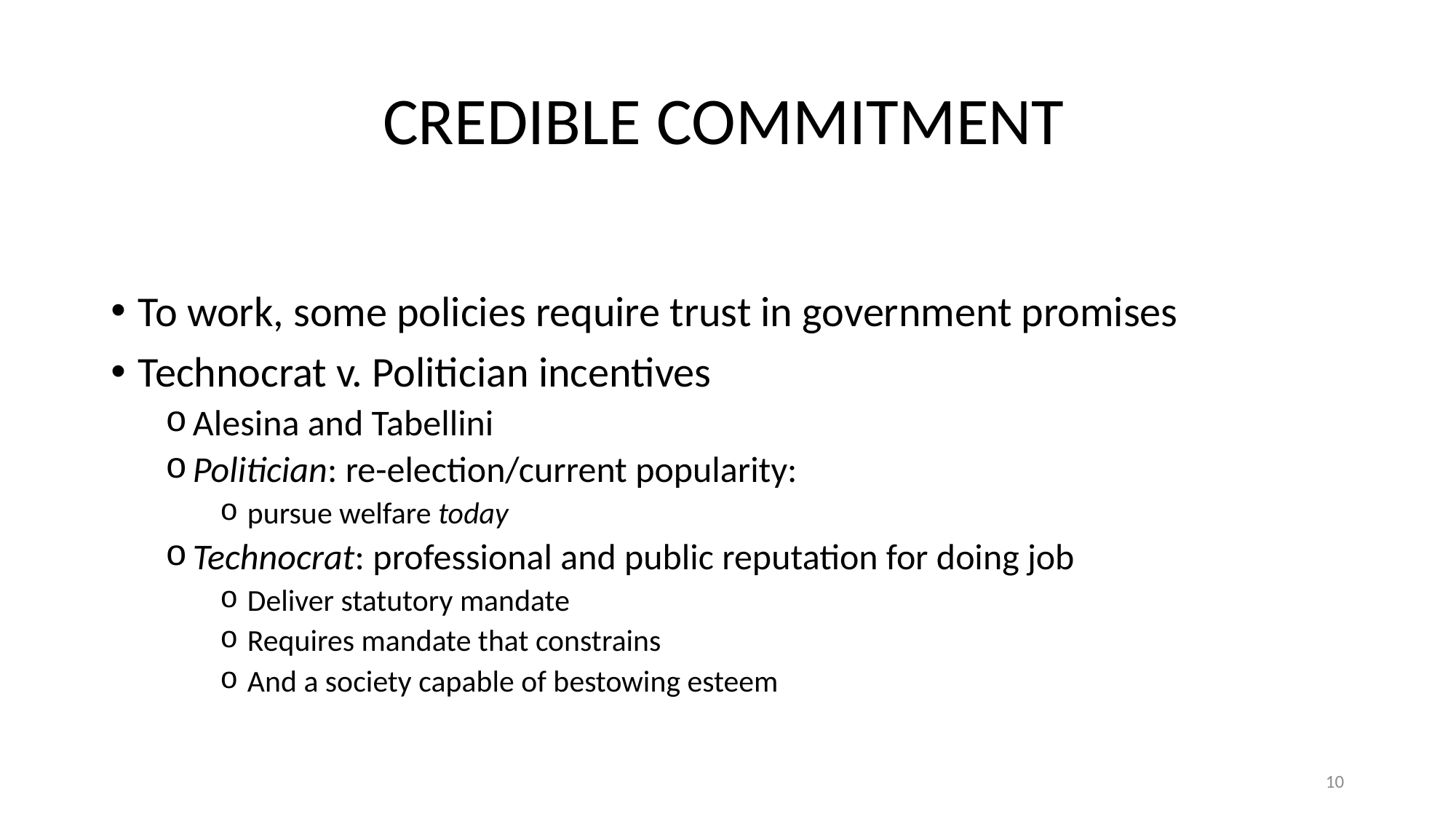

# CREDIBLE COMMITMENT

To work, some policies require trust in government promises
Technocrat v. Politician incentives
Alesina and Tabellini
Politician: re-election/current popularity:
pursue welfare today
Technocrat: professional and public reputation for doing job
Deliver statutory mandate
Requires mandate that constrains
And a society capable of bestowing esteem
10